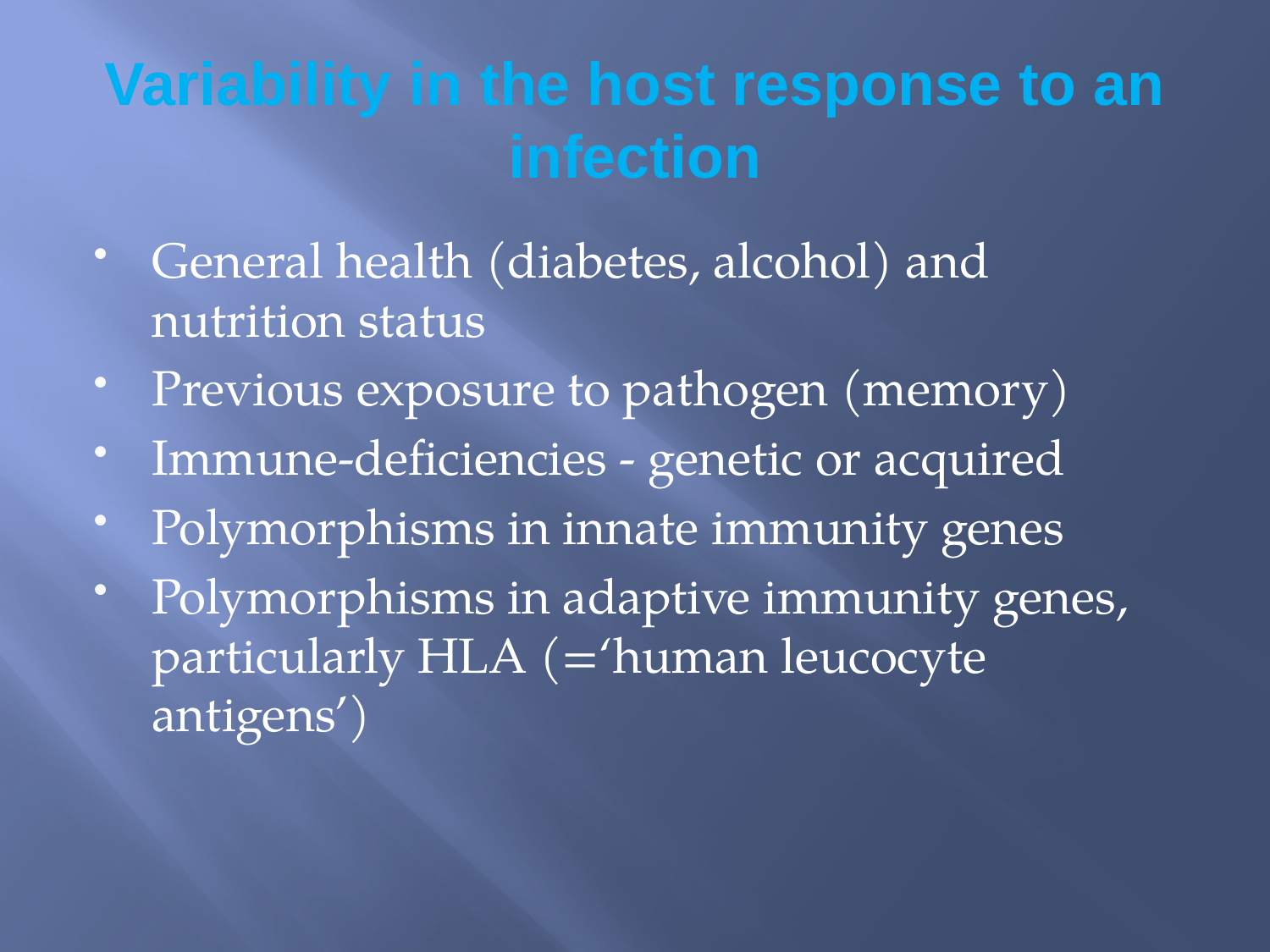

# Variability in the host response to an infection
General health (diabetes, alcohol) and nutrition status
Previous exposure to pathogen (memory)
Immune-deficiencies - genetic or acquired
Polymorphisms in innate immunity genes
Polymorphisms in adaptive immunity genes, particularly HLA (=‘human leucocyte antigens’)